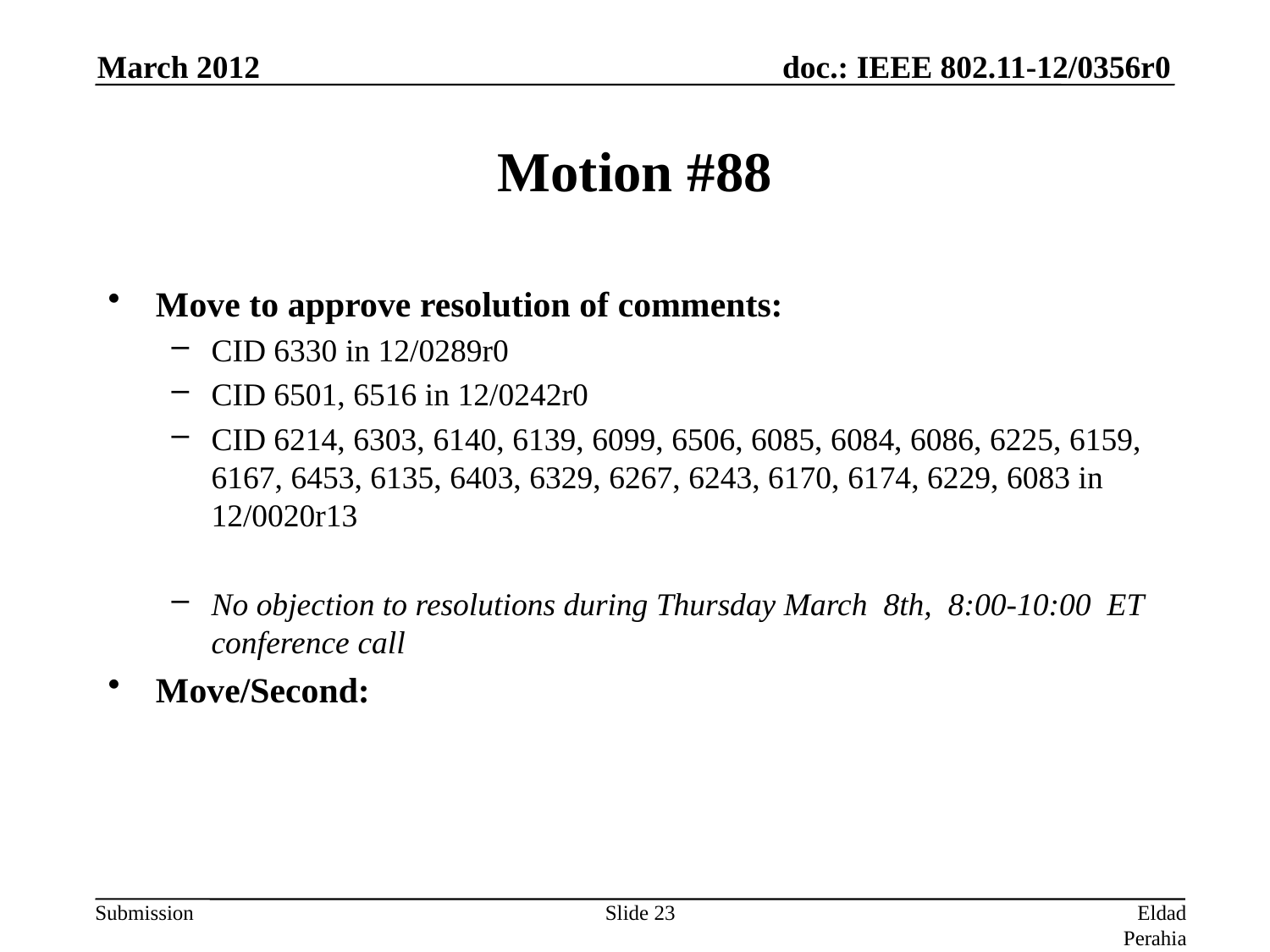

March 2012
# Motion #88
Move to approve resolution of comments:
CID 6330 in 12/0289r0
CID 6501, 6516 in 12/0242r0
CID 6214, 6303, 6140, 6139, 6099, 6506, 6085, 6084, 6086, 6225, 6159, 6167, 6453, 6135, 6403, 6329, 6267, 6243, 6170, 6174, 6229, 6083 in 12/0020r13

No objection to resolutions during Thursday March  8th,  8:00-10:00  ET conference call
Move/Second:

Slide 23
Eldad Perahia, Intel Corporation